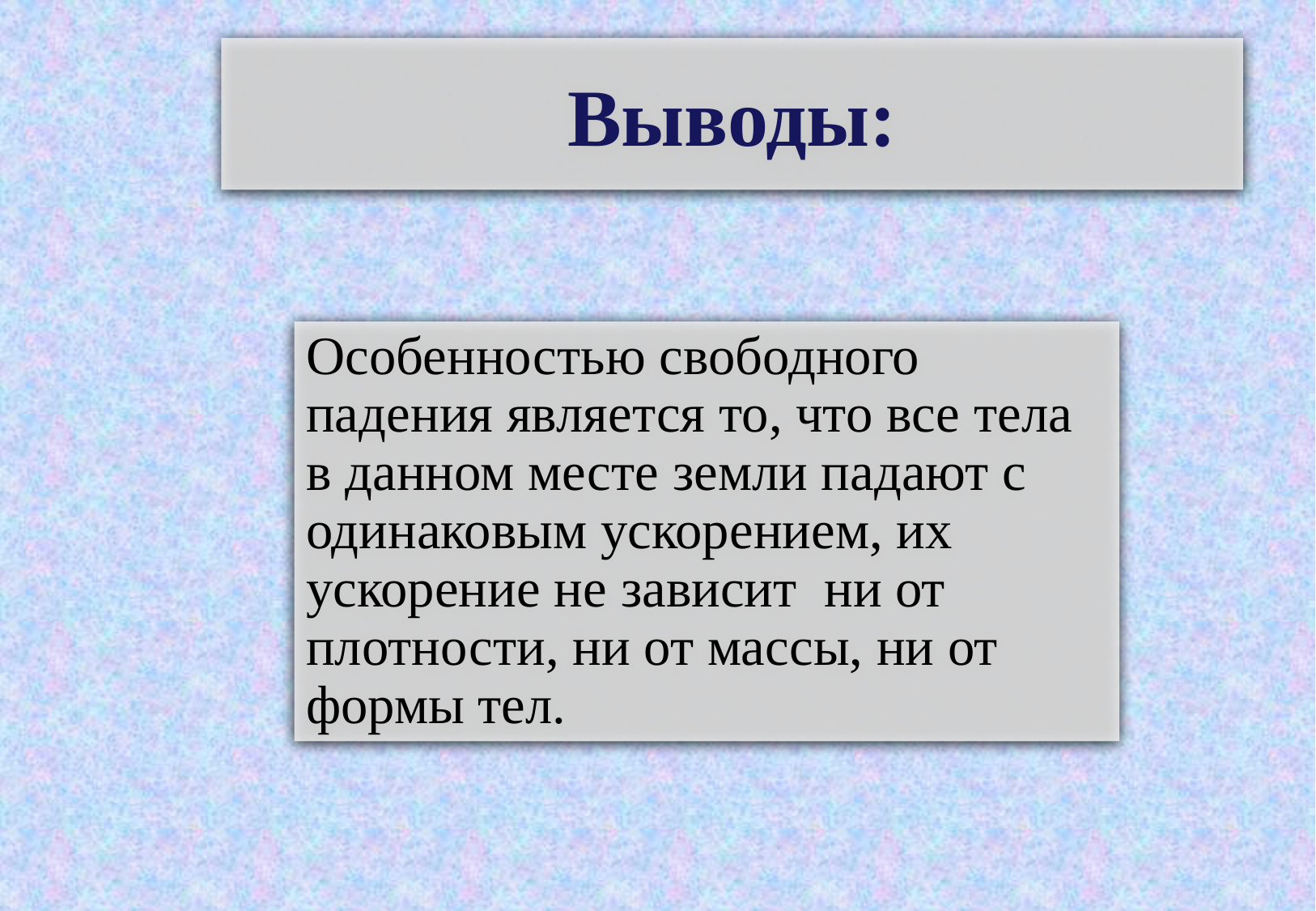

Выводы:
Особенностью свободного падения является то, что все тела в данном месте земли падают с одинаковым ускорением, их ускорение не зависит  ни от плотности, ни от массы, ни от формы тел.